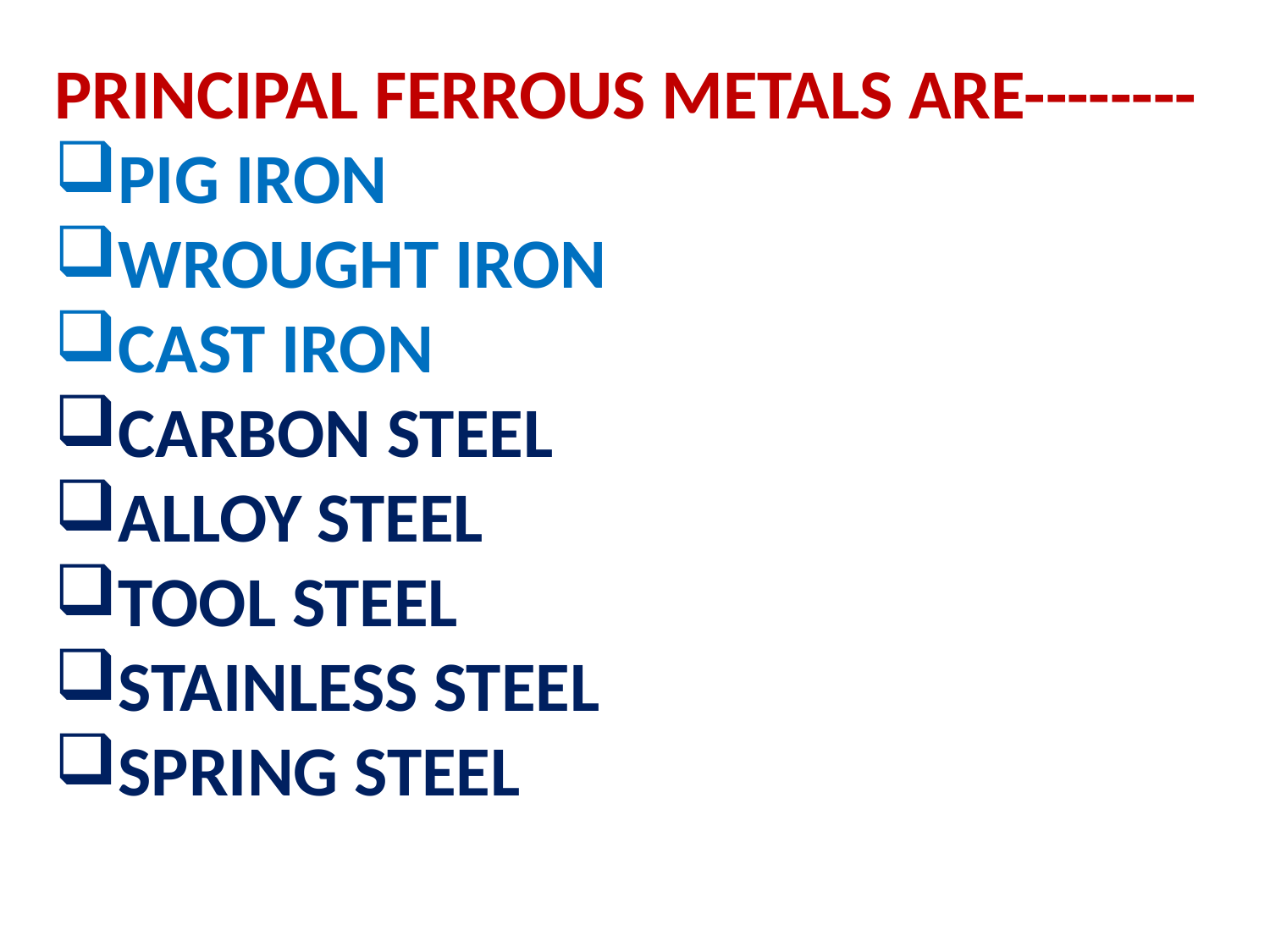

PRINCIPAL FERROUS METALS ARE--------
PIG IRON
WROUGHT IRON
CAST IRON
CARBON STEEL
ALLOY STEEL
TOOL STEEL
STAINLESS STEEL
SPRING STEEL